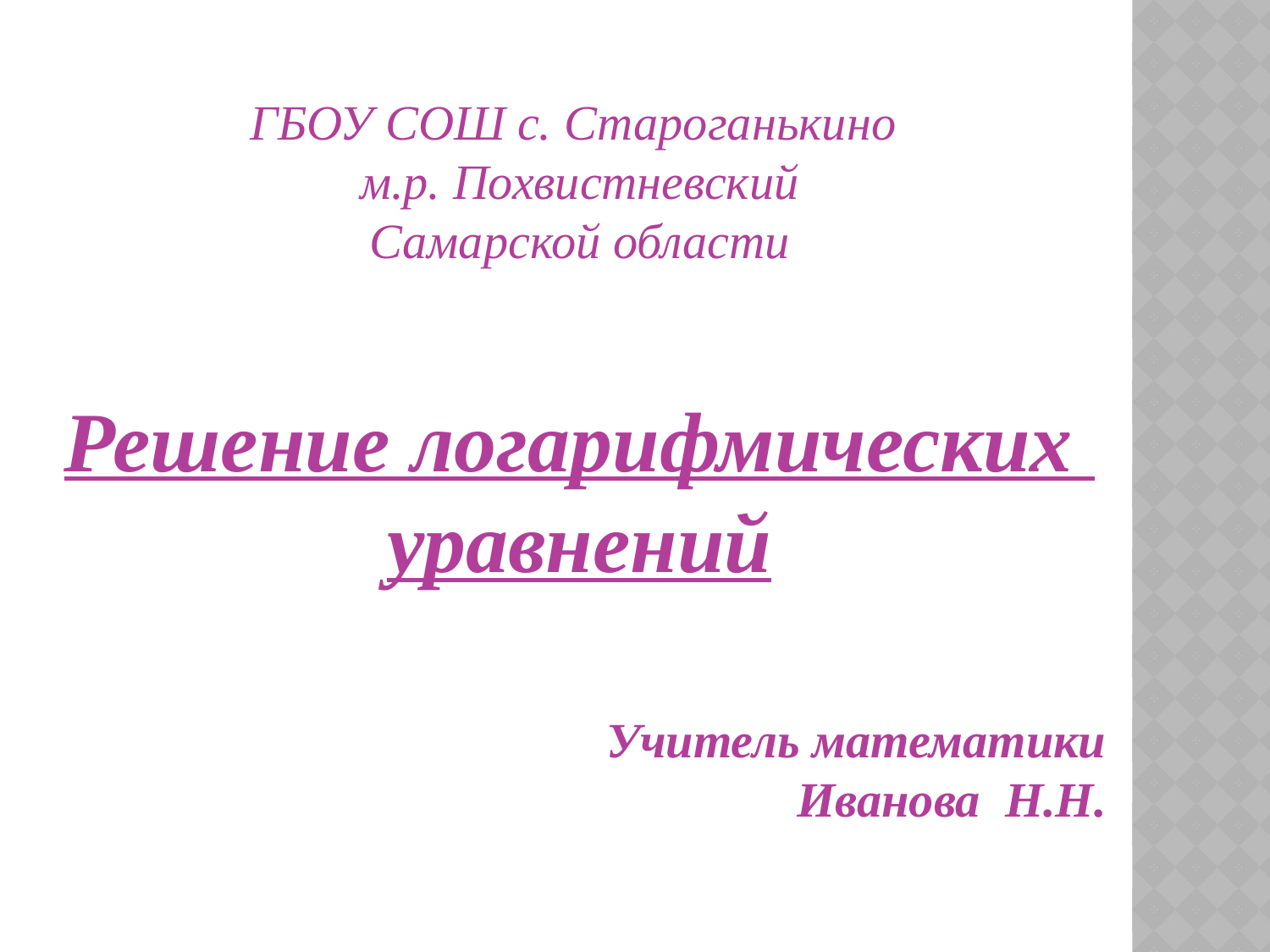

ГБОУ СОШ с. Староганькино
 м.р. Похвистневский
Самарской области

Решение логарифмических  уравнений

Учитель математики
 Иванова  Н.Н.